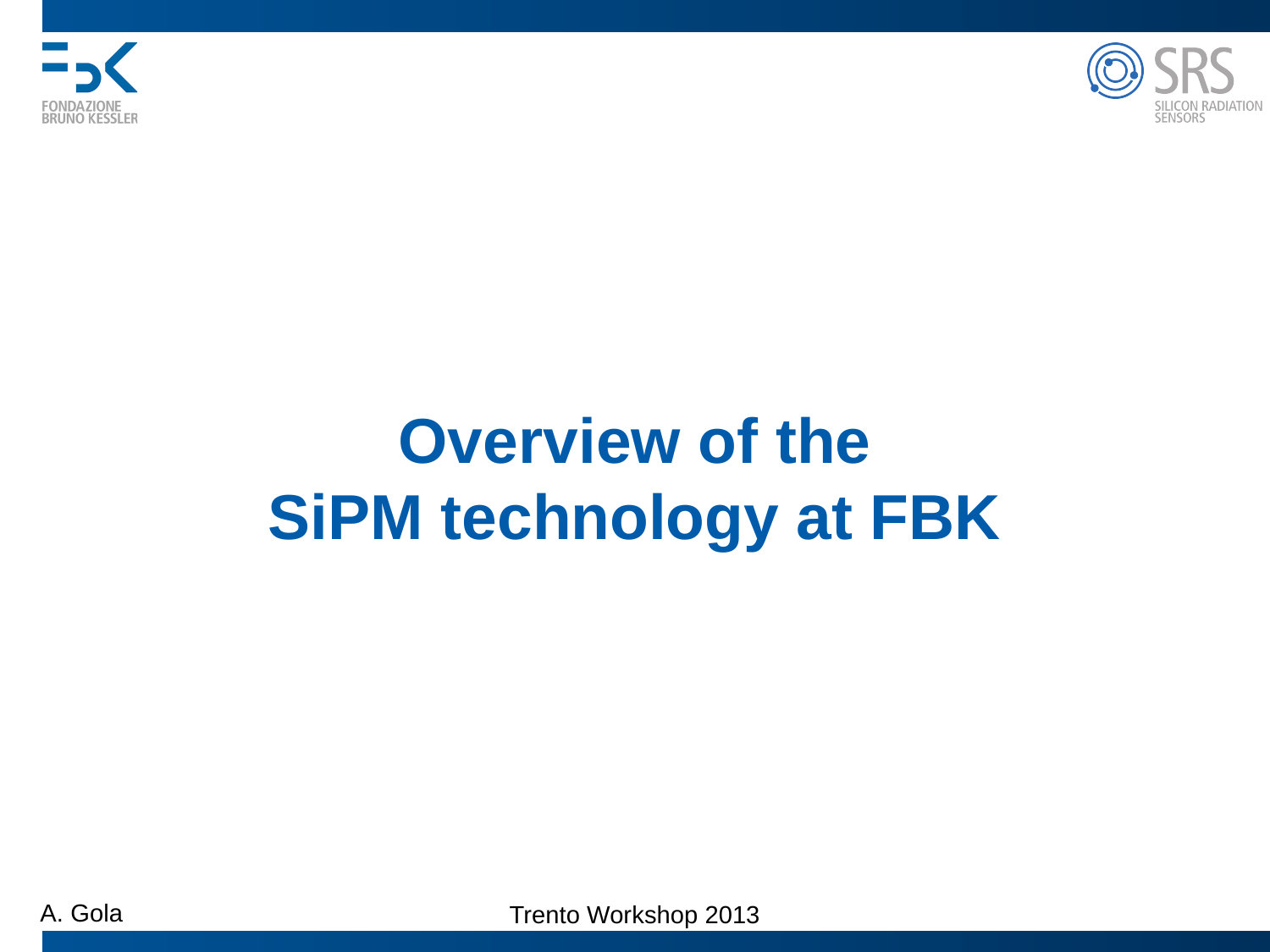

# Overview of the SiPM technology at FBK